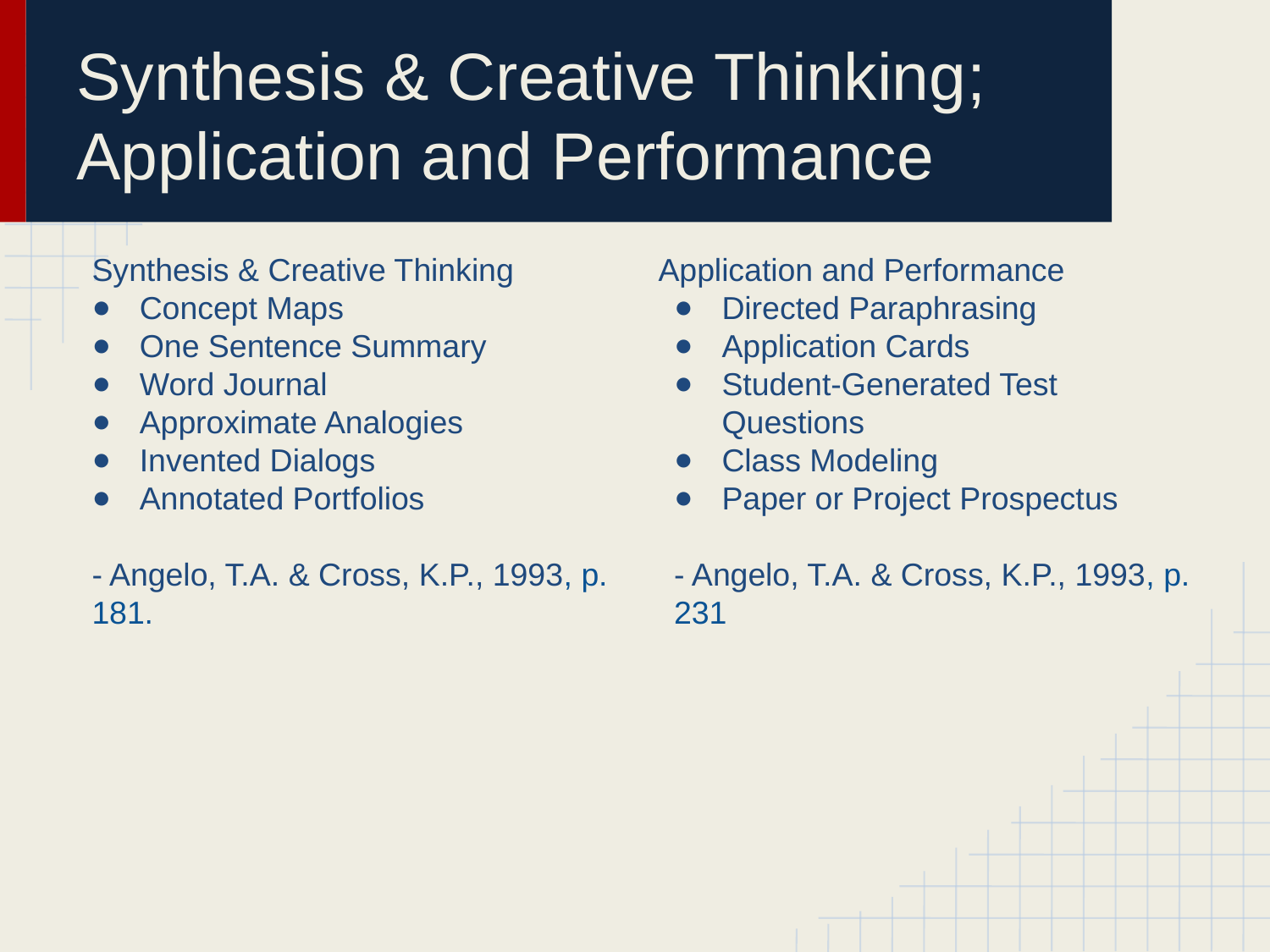

# Synthesis & Creative Thinking; Application and Performance
Synthesis & Creative Thinking
Concept Maps
One Sentence Summary
Word Journal
Approximate Analogies
Invented Dialogs
Annotated Portfolios

- Angelo, T.A. & Cross, K.P., 1993, p. 181.

Application and Performance
Directed Paraphrasing
Application Cards
Student-Generated Test Questions
Class Modeling
Paper or Project Prospectus

- Angelo, T.A. & Cross, K.P., 1993, p. 231